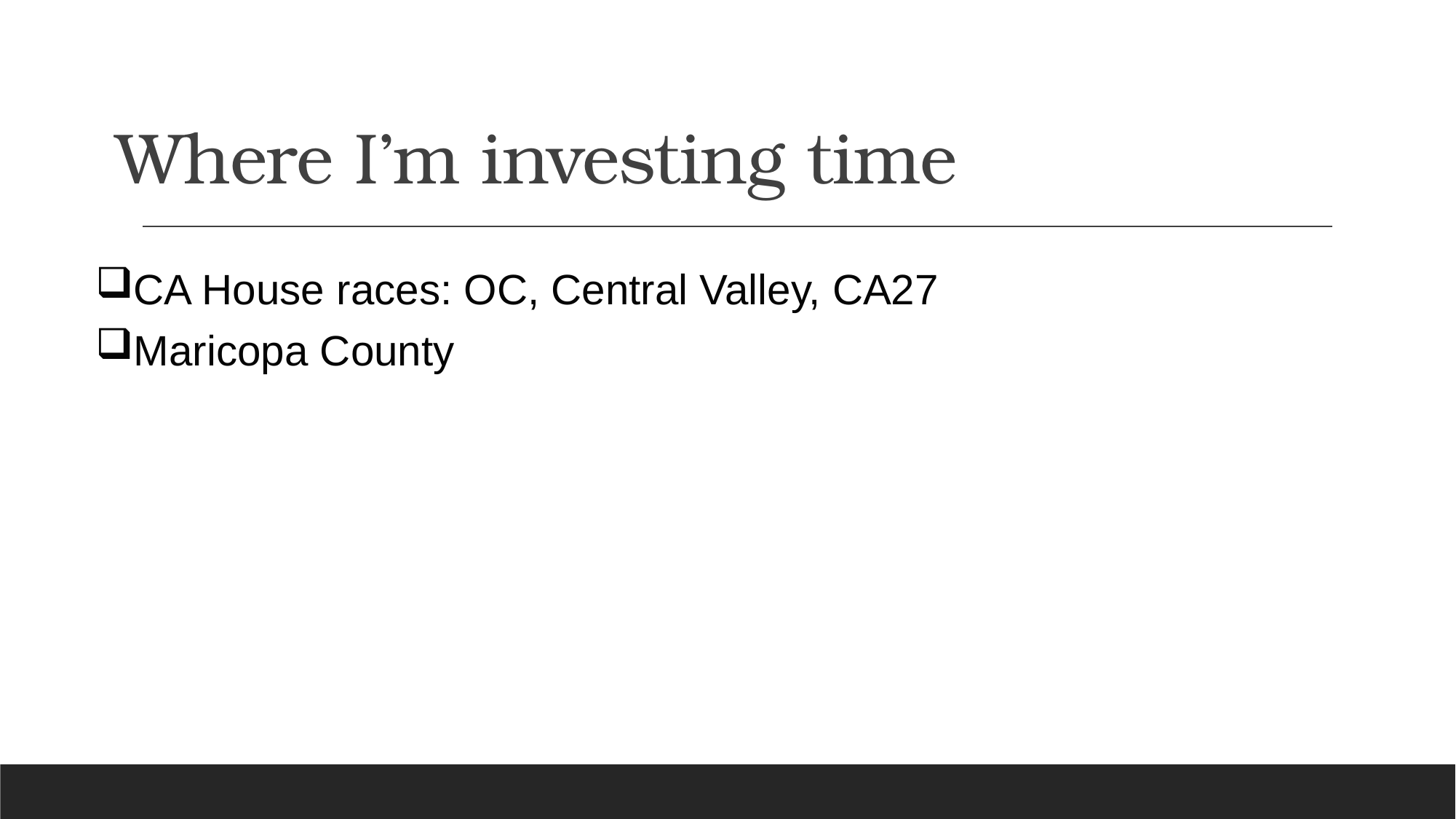

# Where I’m investing time
CA House races: OC, Central Valley, CA27
Maricopa County